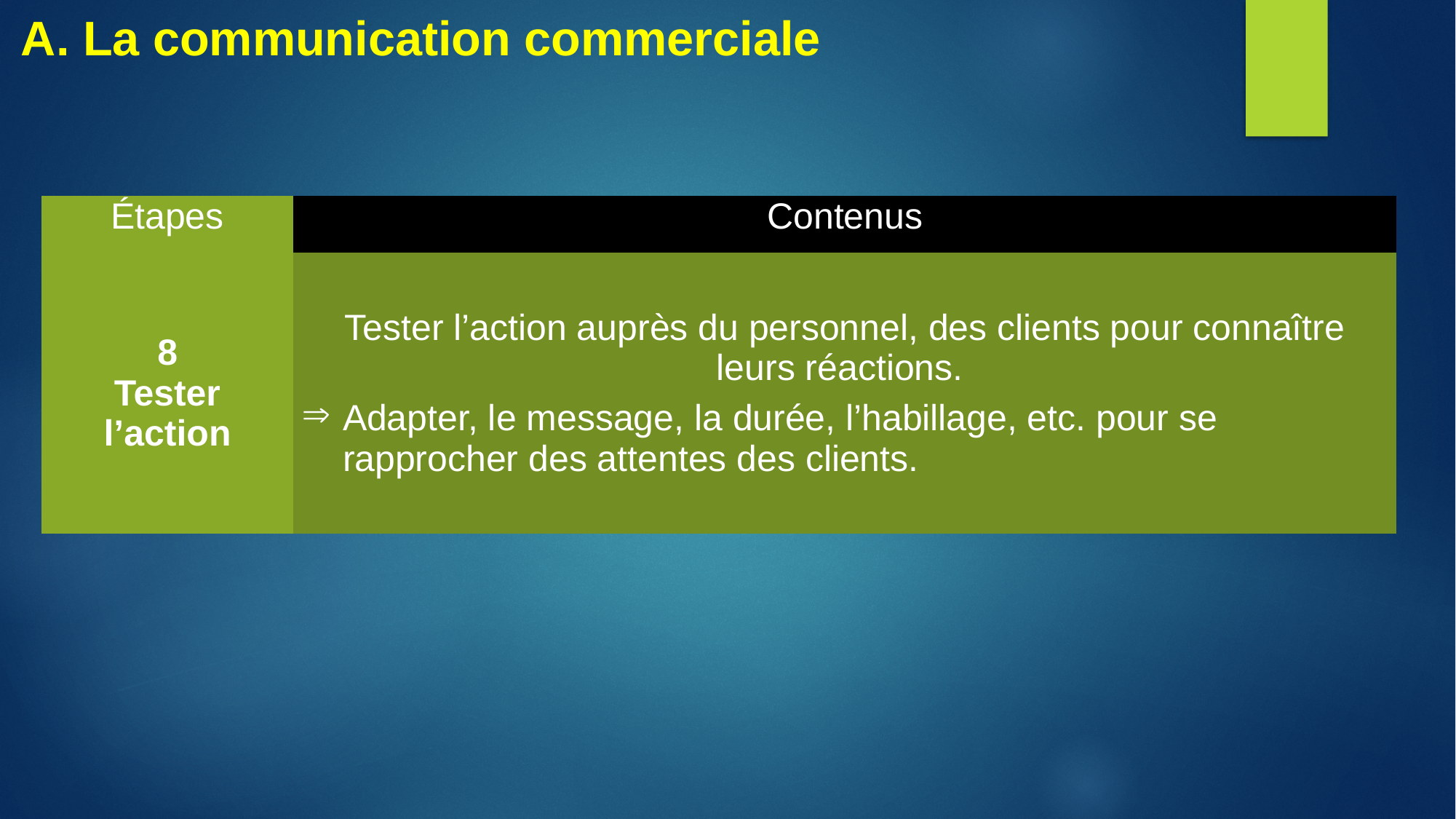

# A. La communication commerciale
| Étapes | Contenus |
| --- | --- |
| 8 Tester l’action | Tester l’action auprès du personnel, des clients pour connaître leurs réactions. Adapter, le message, la durée, l’habillage, etc. pour se rapprocher des attentes des clients. |